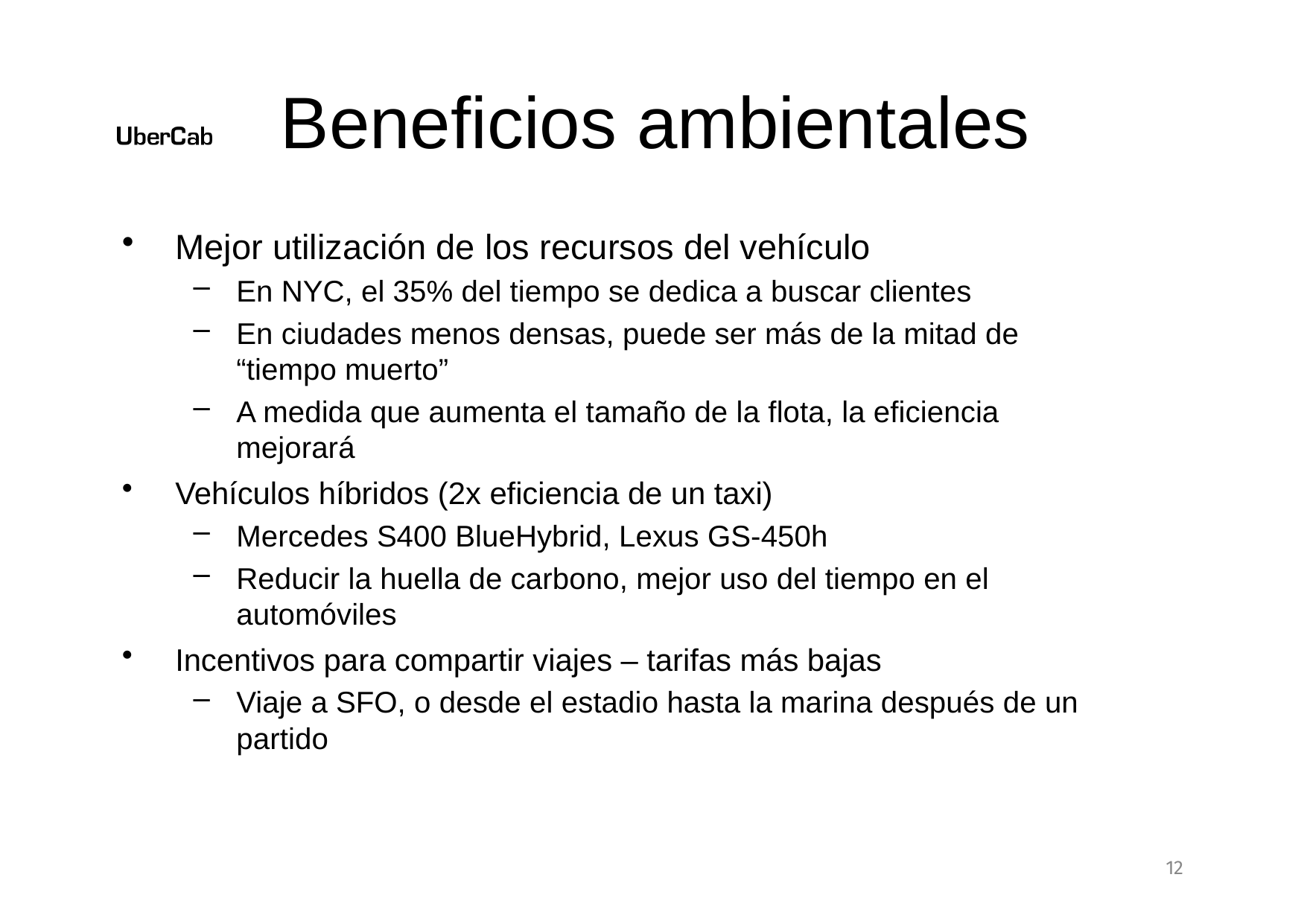

# Beneficios ambientales
Mejor utilización de los recursos del vehículo
En NYC, el 35% del tiempo se dedica a buscar clientes
En ciudades menos densas, puede ser más de la mitad de “tiempo muerto”
A medida que aumenta el tamaño de la flota, la eficiencia mejorará
Vehículos híbridos (2x eficiencia de un taxi)
Mercedes S400 BlueHybrid, Lexus GS-450h
Reducir la huella de carbono, mejor uso del tiempo en el automóviles
Incentivos para compartir viajes – tarifas más bajas
Viaje a SFO, o desde el estadio hasta la marina después de un partido
12